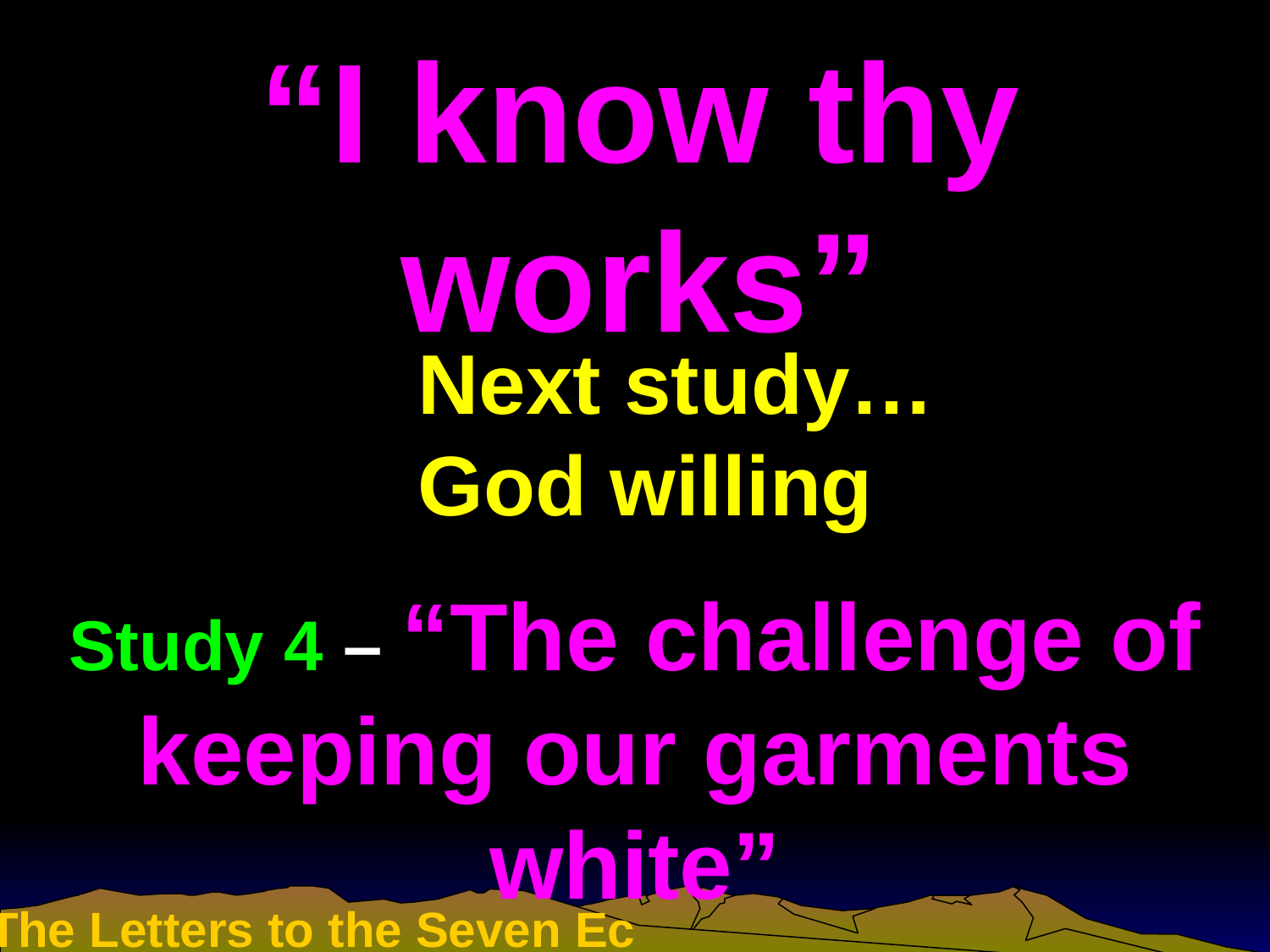

“I know thy works”
# Next study… God willing
Study 4 – “The challenge of keeping our garments white”
The Letters to the Seven Ecclesias